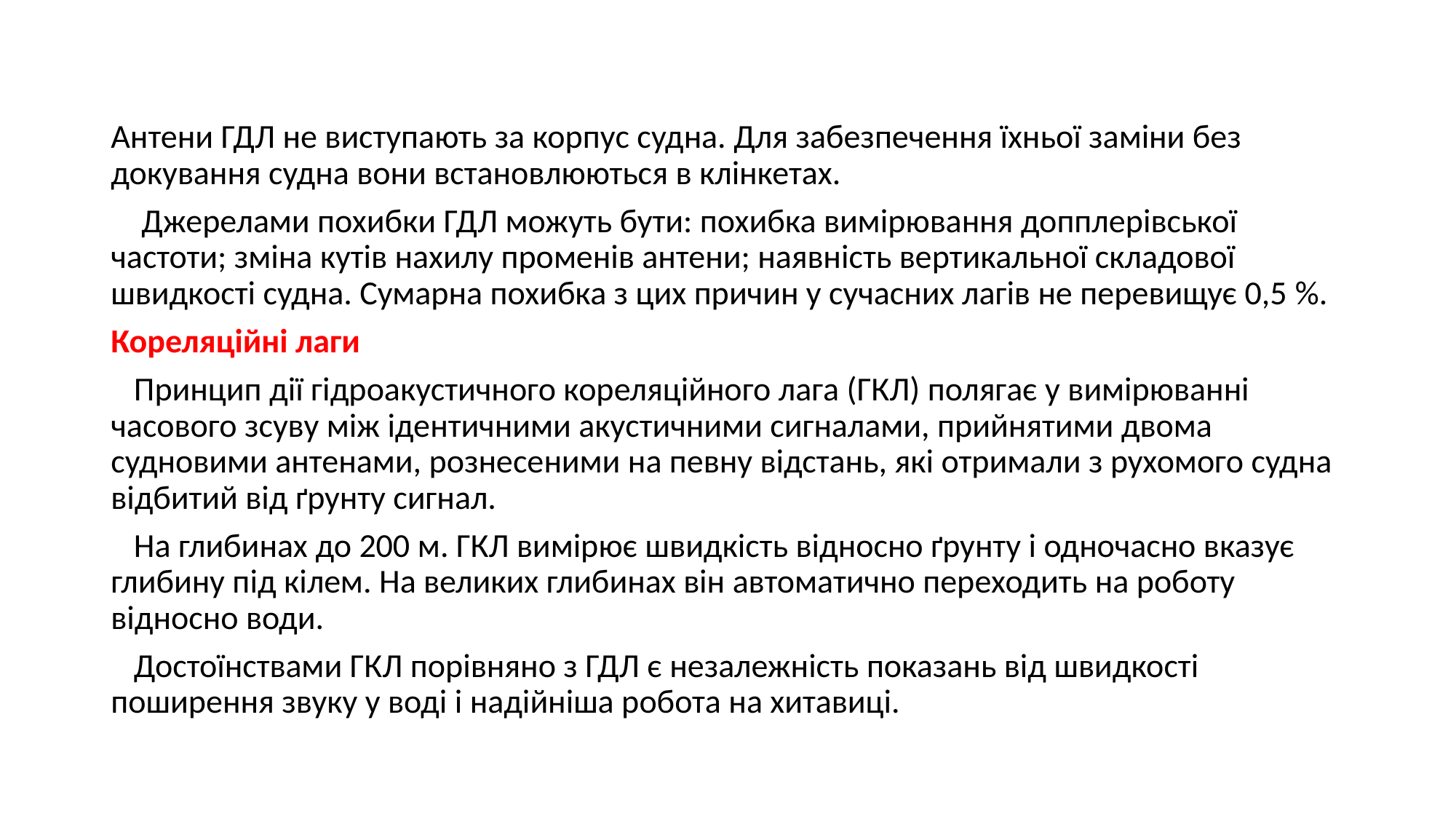

Антени ГДЛ не виступають за корпус судна. Для забезпечення їхньої заміни без докування судна вони встановлюються в клінкетах.
    Джерелами похибки ГДЛ можуть бути: похибка вимірювання допплерівської частоти; зміна кутів нахилу променів антени; наявність вертикальної складової швидкості судна. Сумарна похибка з цих причин у сучасних лагів не перевищує 0,5 %.
Кореляційні лаги
   Принцип дії гідроакустичного кореляційного лага (ГКЛ) полягає у вимірюванні часового зсуву між ідентичними акустичними сигналами, прийнятими двома судновими антенами, рознесеними на певну відстань, які отримали з рухомого судна відбитий від ґрунту сигнал.
   На глибинах до 200 м. ГКЛ вимірює швидкість відносно ґрунту і одночасно вказує глибину під кілем. На великих глибинах він автоматично переходить на роботу відносно води.
   Достоїнствами ГКЛ порівняно з ГДЛ є незалежність показань від швидкості поширення звуку у воді і надійніша робота на хитавиці.